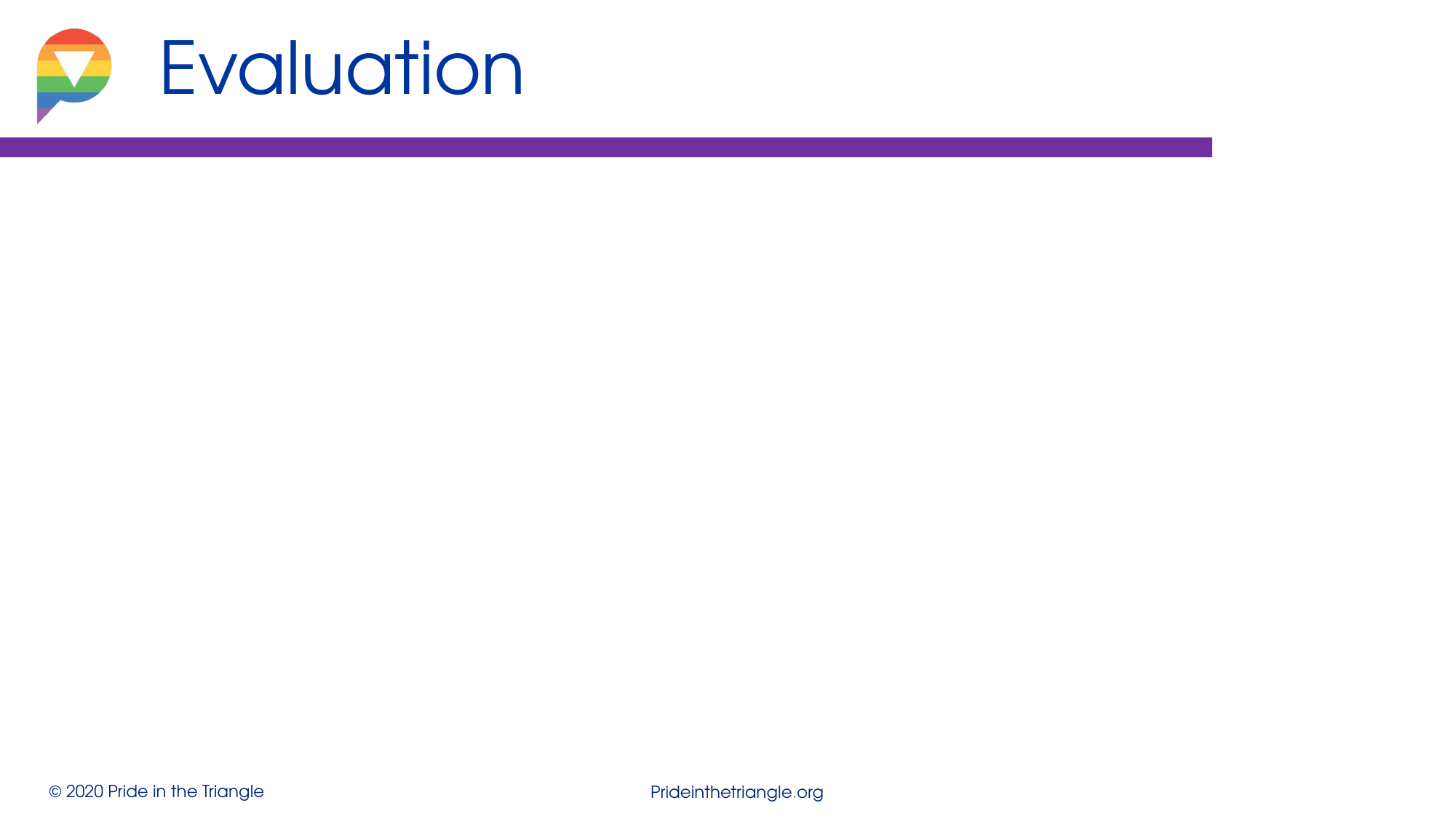

Evaluation

6
Prideinthetriangle.org
© 2020 Pride in the Triangle